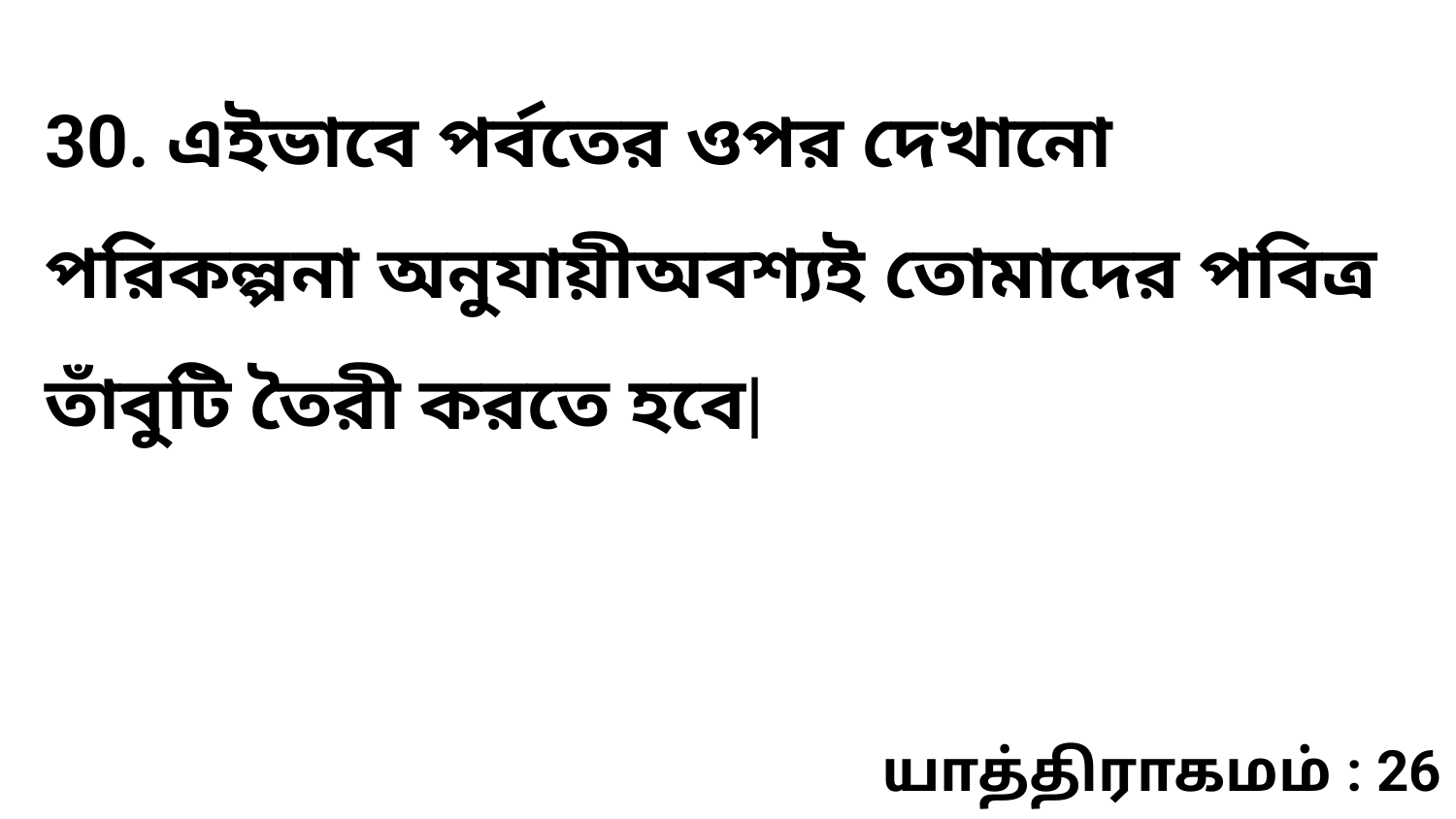

30. এইভাবে পর্বতের ওপর দেখানো পরিকল্পনা অনুযায়ীঅবশ্যই তোমাদের পবিত্র তাঁবুটি তৈরী করতে হবে|
யாத்திராகமம் : 26